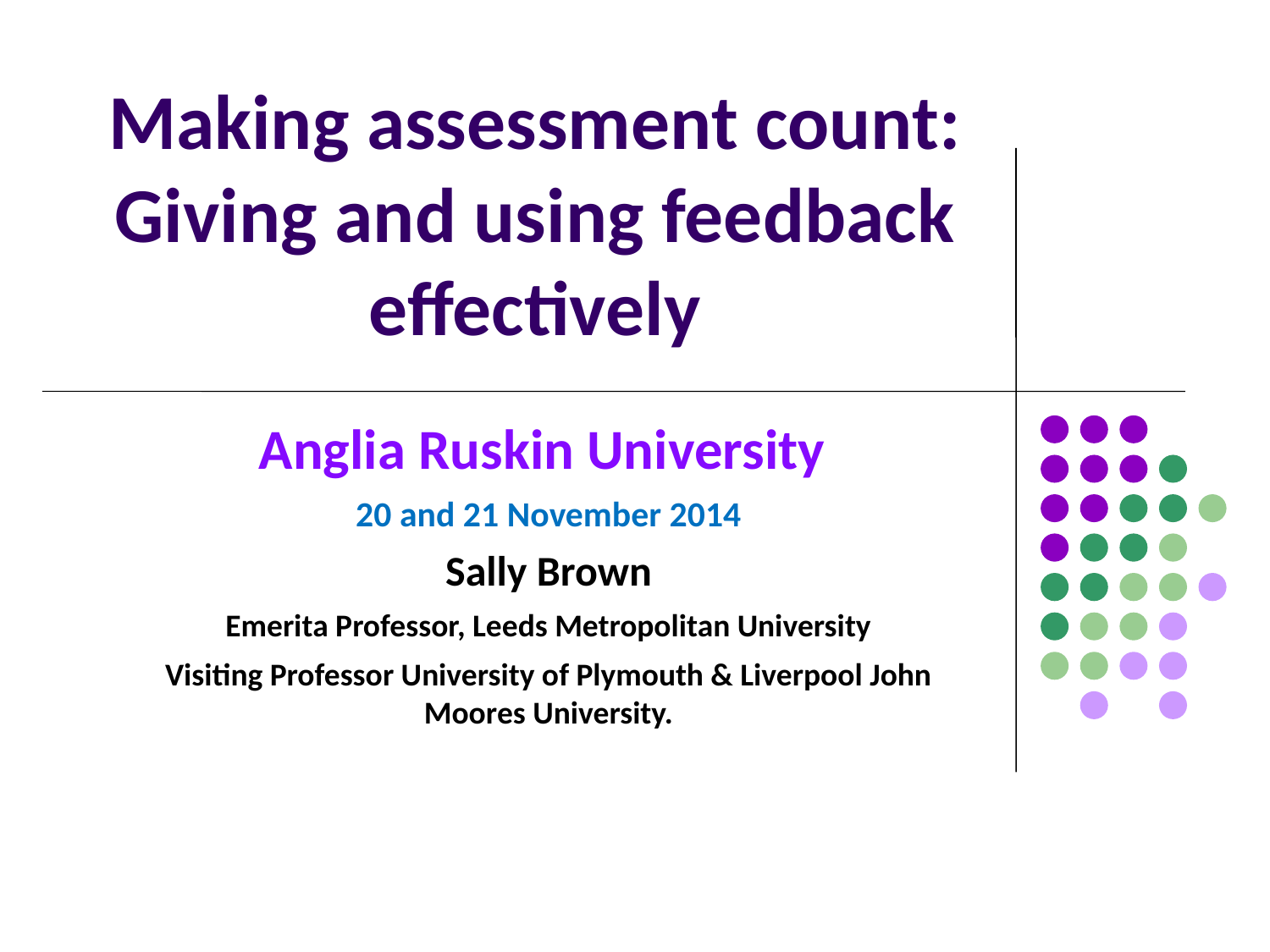

# Making assessment count: Giving and using feedback effectively
Anglia Ruskin University
20 and 21 November 2014
Sally Brown
Emerita Professor, Leeds Metropolitan University
Visiting Professor University of Plymouth & Liverpool John Moores University.